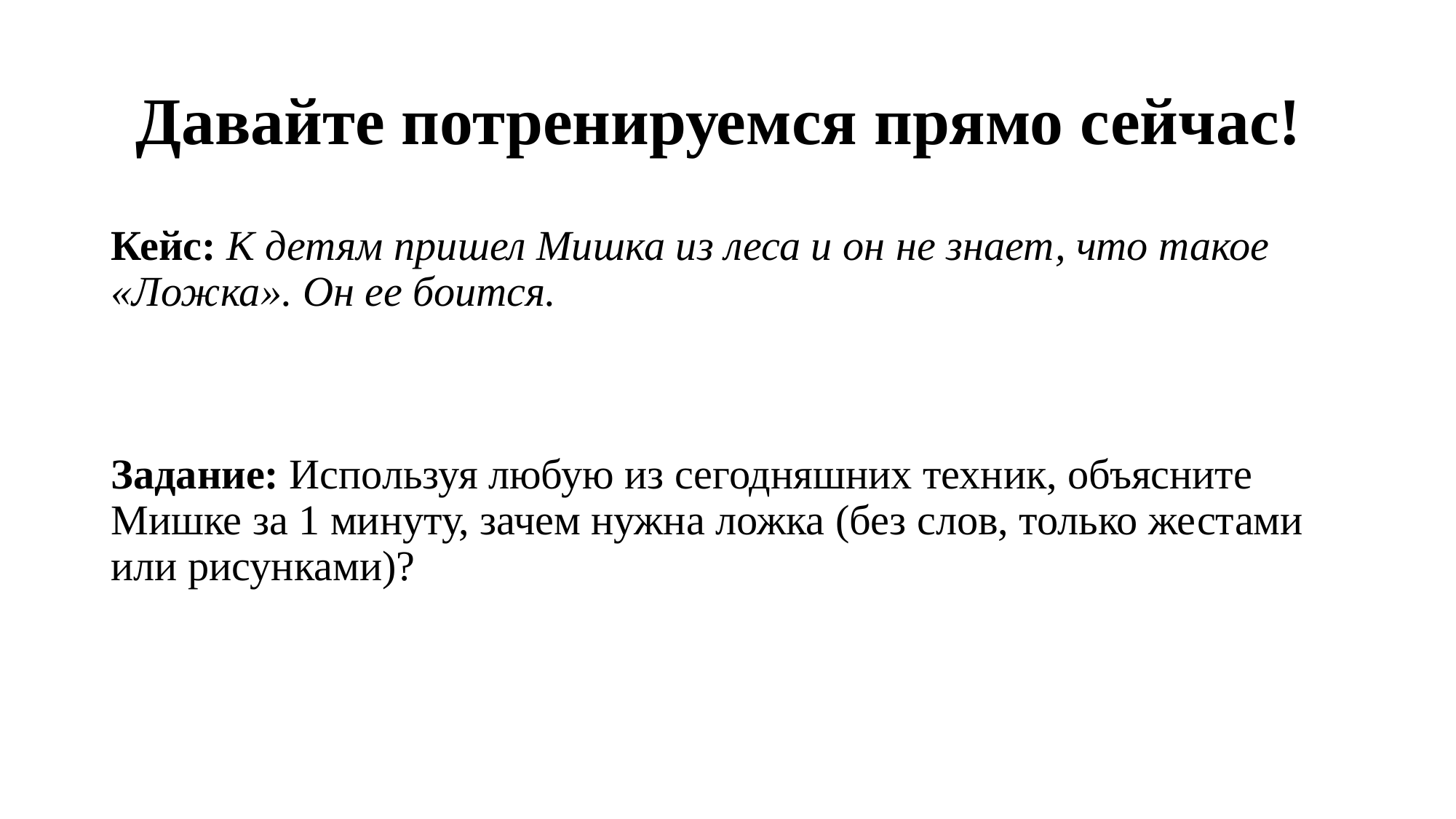

# Давайте потренируемся прямо сейчас!
Кейс: К детям пришел Мишка из леса и он не знает, что такое «Ложка». Он ее боится.

Задание: Используя любую из сегодняшних техник, объясните Мишке за 1 минуту, зачем нужна ложка (без слов, только жестами или рисунками)?